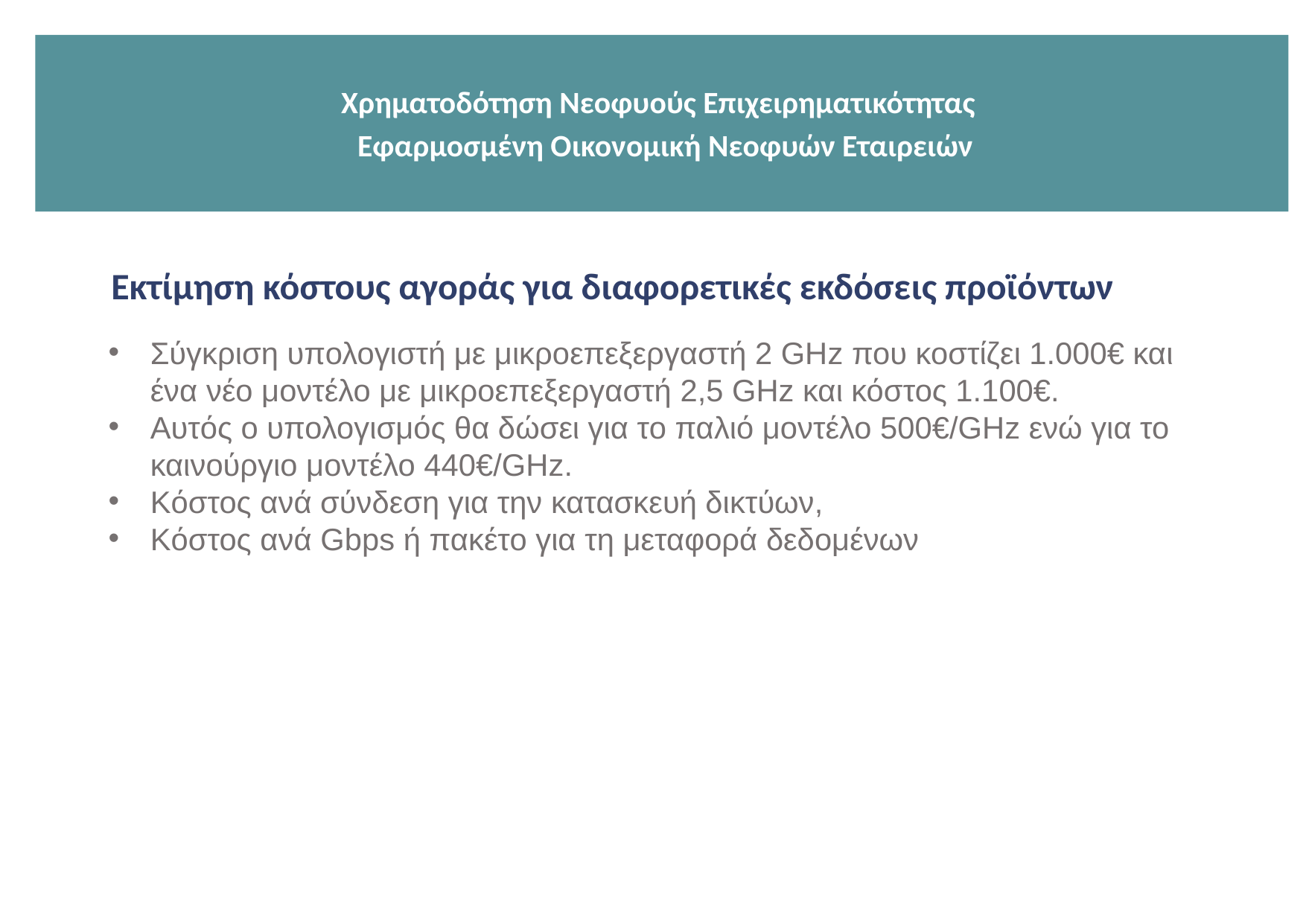

Χρηματοδότηση Νεοφυούς Επιχειρηματικότητας
 Εφαρμοσμένη Οικονομική Νεοφυών Εταιρειών

Εκτίμηση κόστους αγοράς για διαφορετικές εκδόσεις προϊόντων
Σύγκριση υπολογιστή με μικροεπεξεργαστή 2 GHz που κοστίζει 1.000€ και ένα νέο μοντέλο με μικροεπεξεργαστή 2,5 GHz και κόστος 1.100€.
Αυτός ο υπολογισμός θα δώσει για το παλιό μοντέλο 500€/GHz ενώ για το καινούργιο μοντέλο 440€/GHz.
Kόστος ανά σύνδεση για την κατασκευή δικτύων,
Kόστος ανά Gbps ή πακέτο για τη μεταφορά δεδομένων